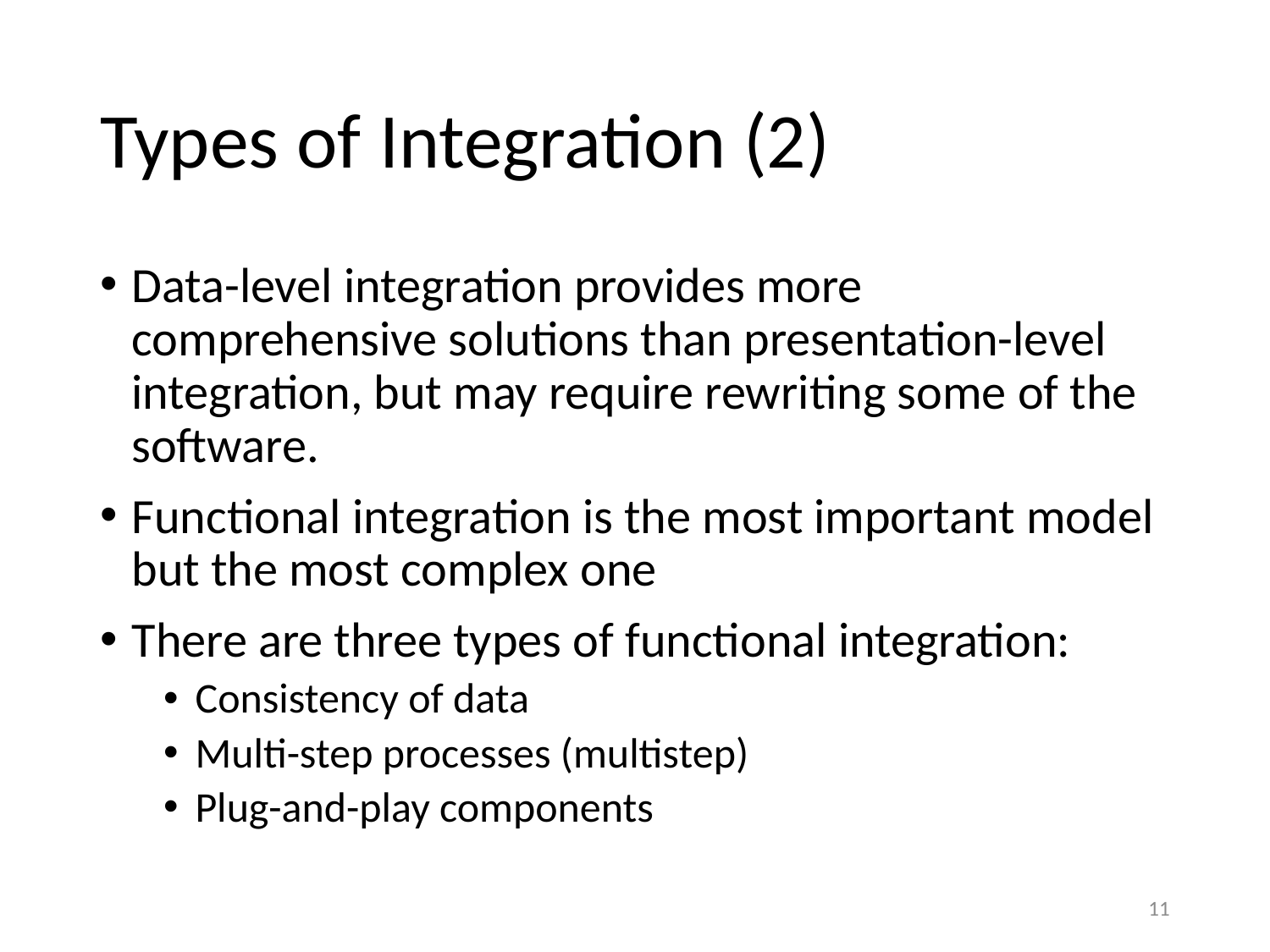

# Types of Integration (2)
Data-level integration provides more comprehensive solutions than presentation-level integration, but may require rewriting some of the software.
Functional integration is the most important model but the most complex one
There are three types of functional integration:
Consistency of data
Multi-step processes (multistep)
Plug-and-play components
11